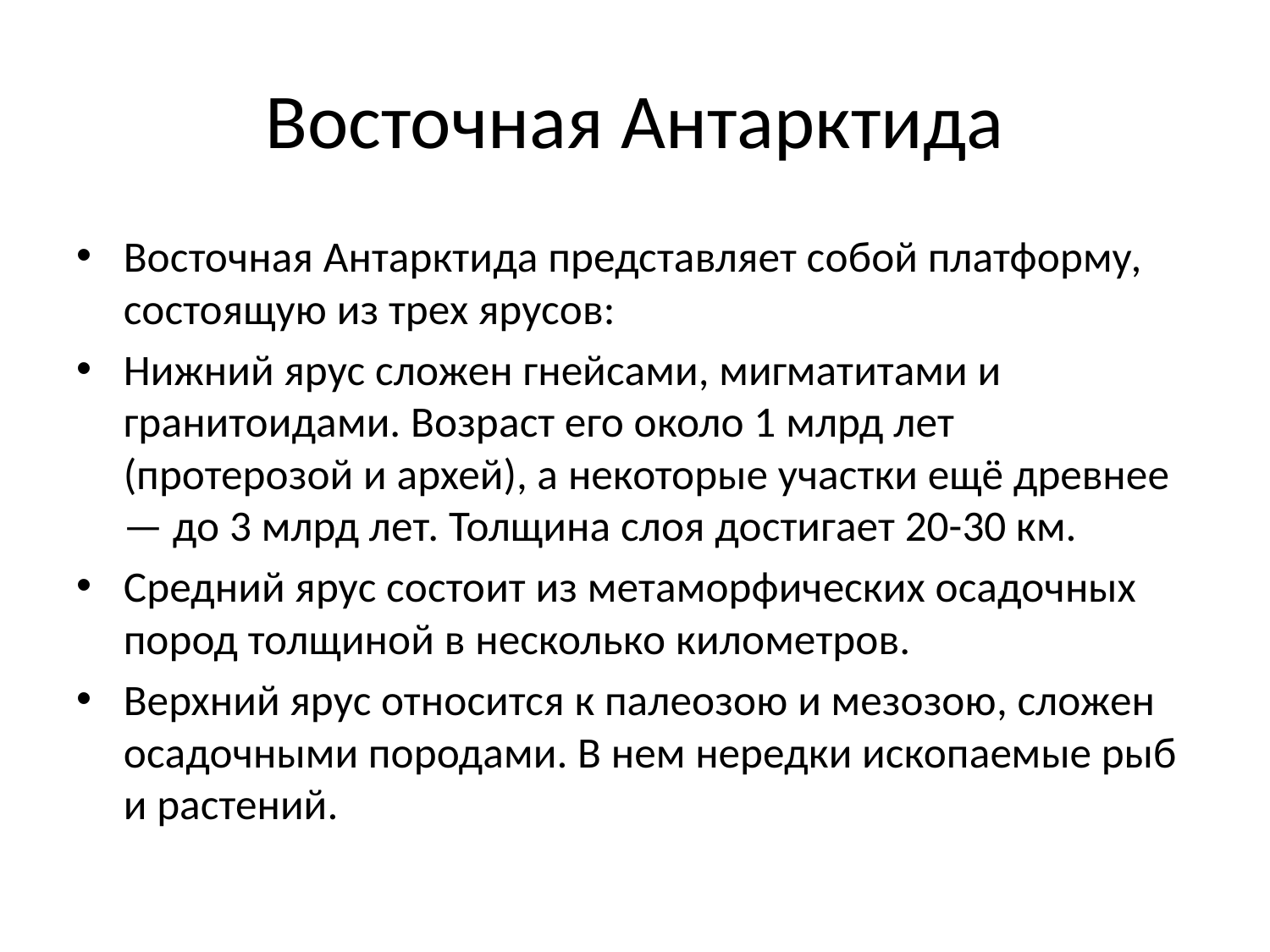

# Восточная Антарктида
Восточная Антарктида представляет собой платформу, состоящую из трех ярусов:
Нижний ярус сложен гнейсами, мигматитами и гранитоидами. Возраст его около 1 млрд лет (протерозой и архей), а некоторые участки ещё древнее — до 3 млрд лет. Толщина слоя достигает 20-30 км.
Средний ярус состоит из метаморфических осадочных пород толщиной в несколько километров.
Верхний ярус относится к палеозою и мезозою, сложен осадочными породами. В нем нередки ископаемые рыб и растений.